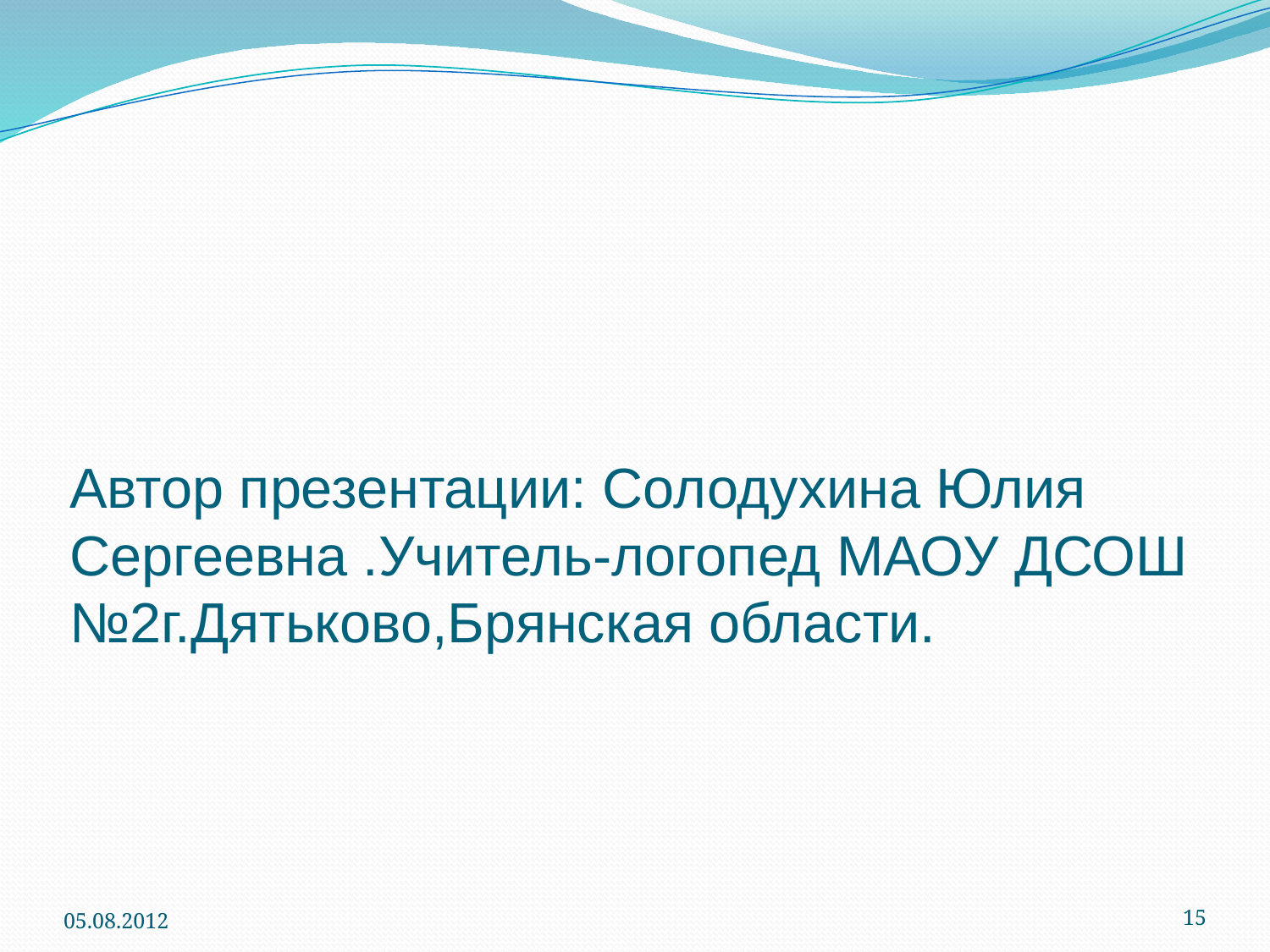

# Автор презентации: Солодухина Юлия Сергеевна .Учитель-логопед МАОУ ДСОШ №2г.Дятьково,Брянская области.

05.08.2012
15